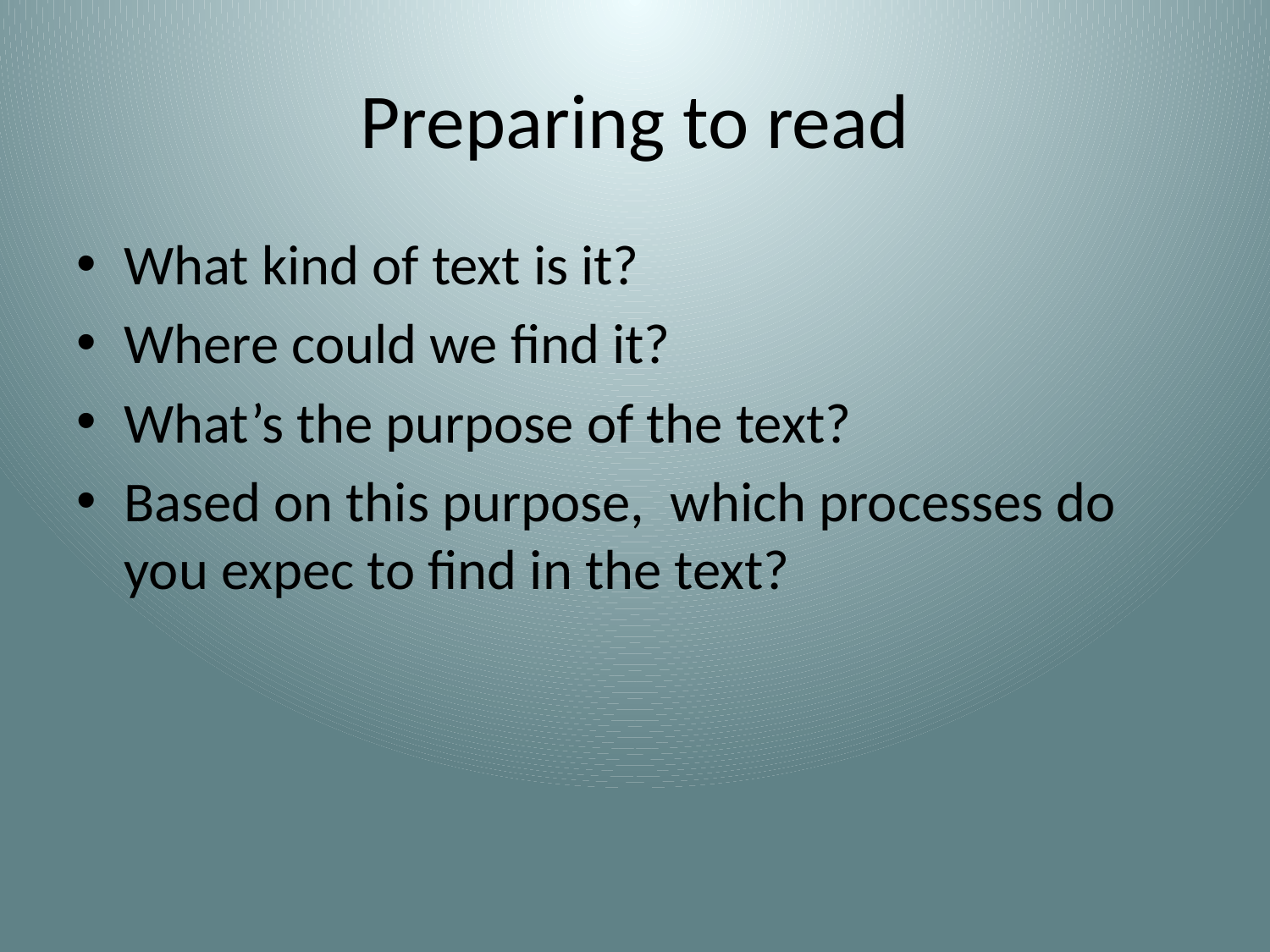

# Preparing to read
What kind of text is it?
Where could we find it?
What’s the purpose of the text?
Based on this purpose,  which processes do you expec to find in the text?